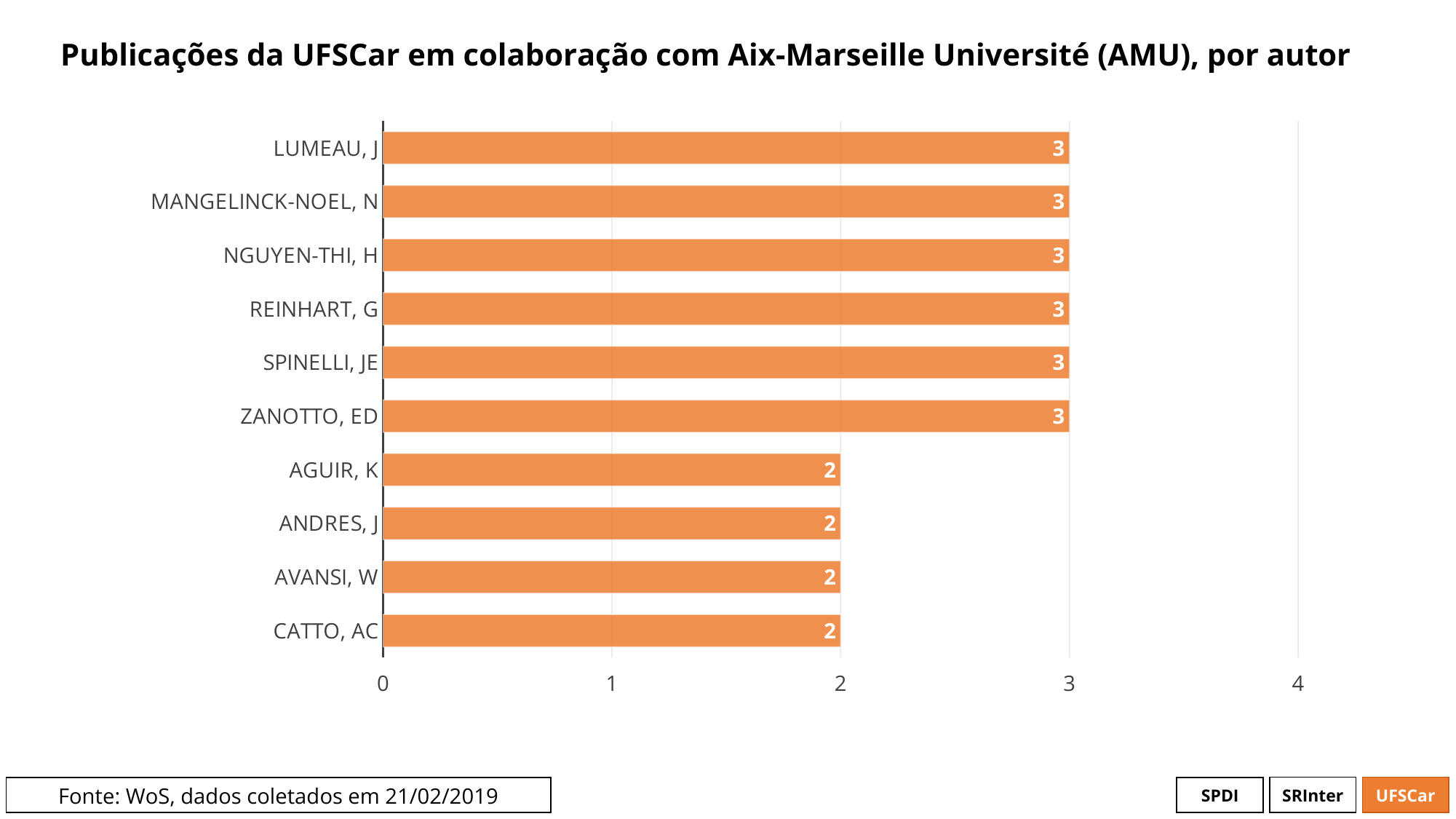

# Publicações da UFSCar em colaboração com Aix-Marseille Université (AMU), por autor

### Chart

| Category | # Records |
|---|---|
| LUMEAU, J | 3.0 |
| MANGELINCK-NOEL, N | 3.0 |
| NGUYEN-THI, H | 3.0 |
| REINHART, G | 3.0 |
| SPINELLI, JE | 3.0 |
| ZANOTTO, ED | 3.0 |
| AGUIR, K | 2.0 |
| ANDRES, J | 2.0 |
| AVANSI, W | 2.0 |
| CATTO, AC | 2.0 |